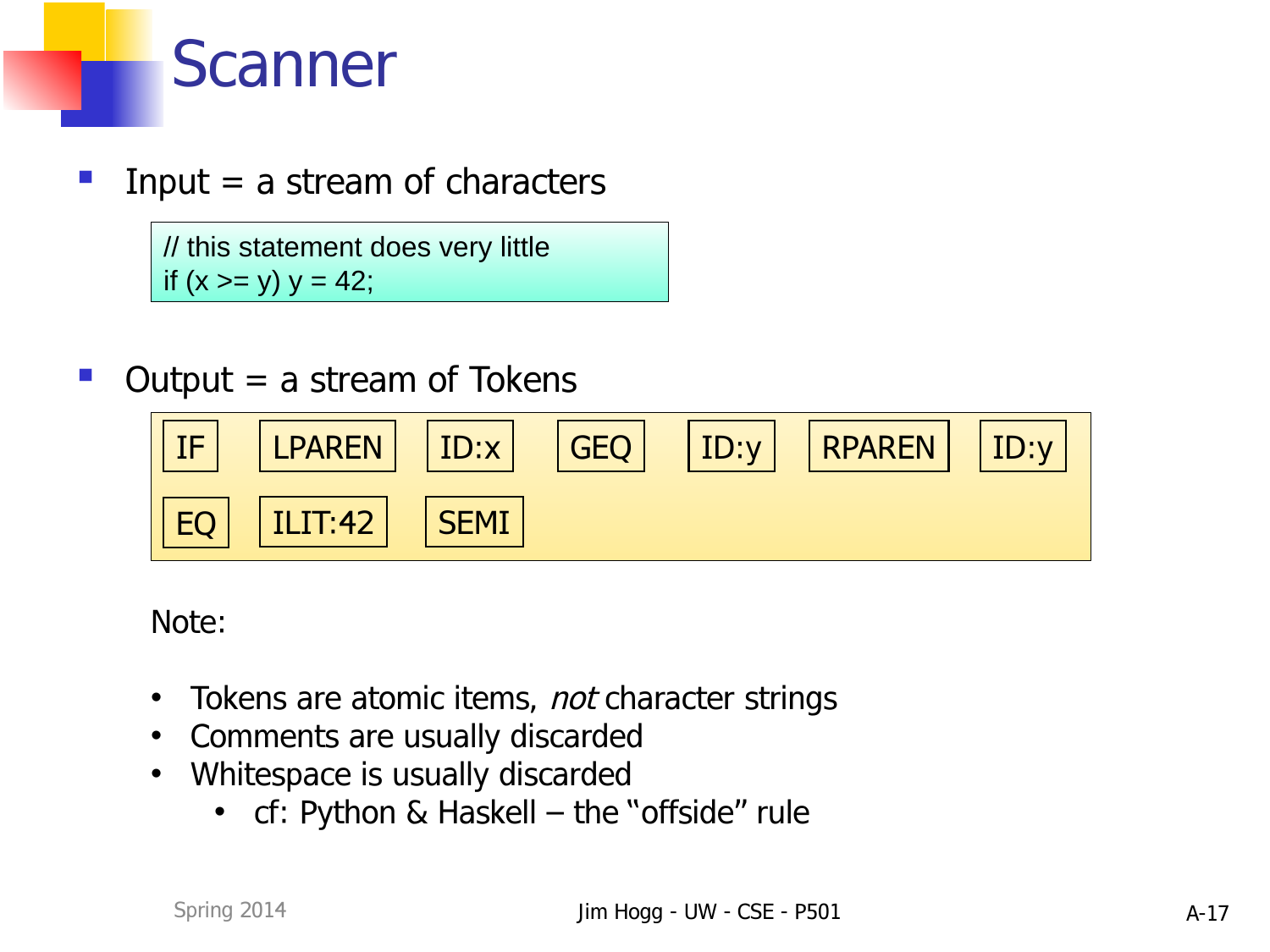

# Scanner
Input = a stream of characters

Output = a stream of Tokens
// this statement does very little
if (x >= y) y = 42;

IF
LPAREN
ID:x
GEQ
ID:y
RPAREN
ID:y
ILIT:42
SEMI
EQ
Note:

Tokens are atomic items, not character strings
Comments are usually discarded
Whitespace is usually discarded
cf: Python & Haskell – the “offside” rule

Spring 2014
Jim Hogg - UW - CSE - P501
A-17